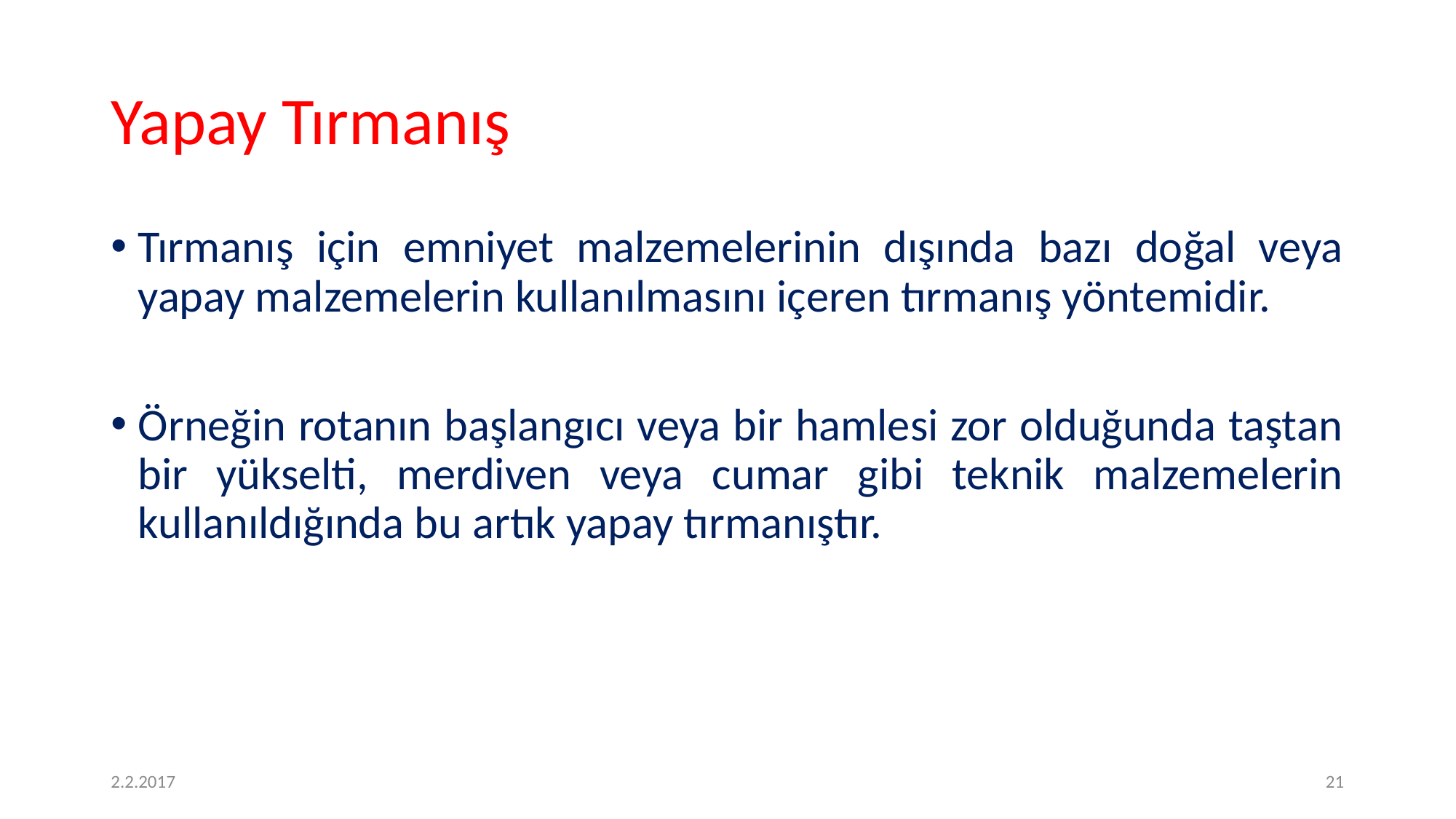

# Yapay Tırmanış
Tırmanış için emniyet malzemelerinin dışında bazı doğal veya yapay malzemelerin kullanılmasını içeren tırmanış yöntemidir.

Örneğin rotanın başlangıcı veya bir hamlesi zor olduğunda taştan bir yükselti, merdiven veya cumar gibi teknik malzemelerin kullanıldığında bu artık yapay tırmanıştır.
2.2.2017
21